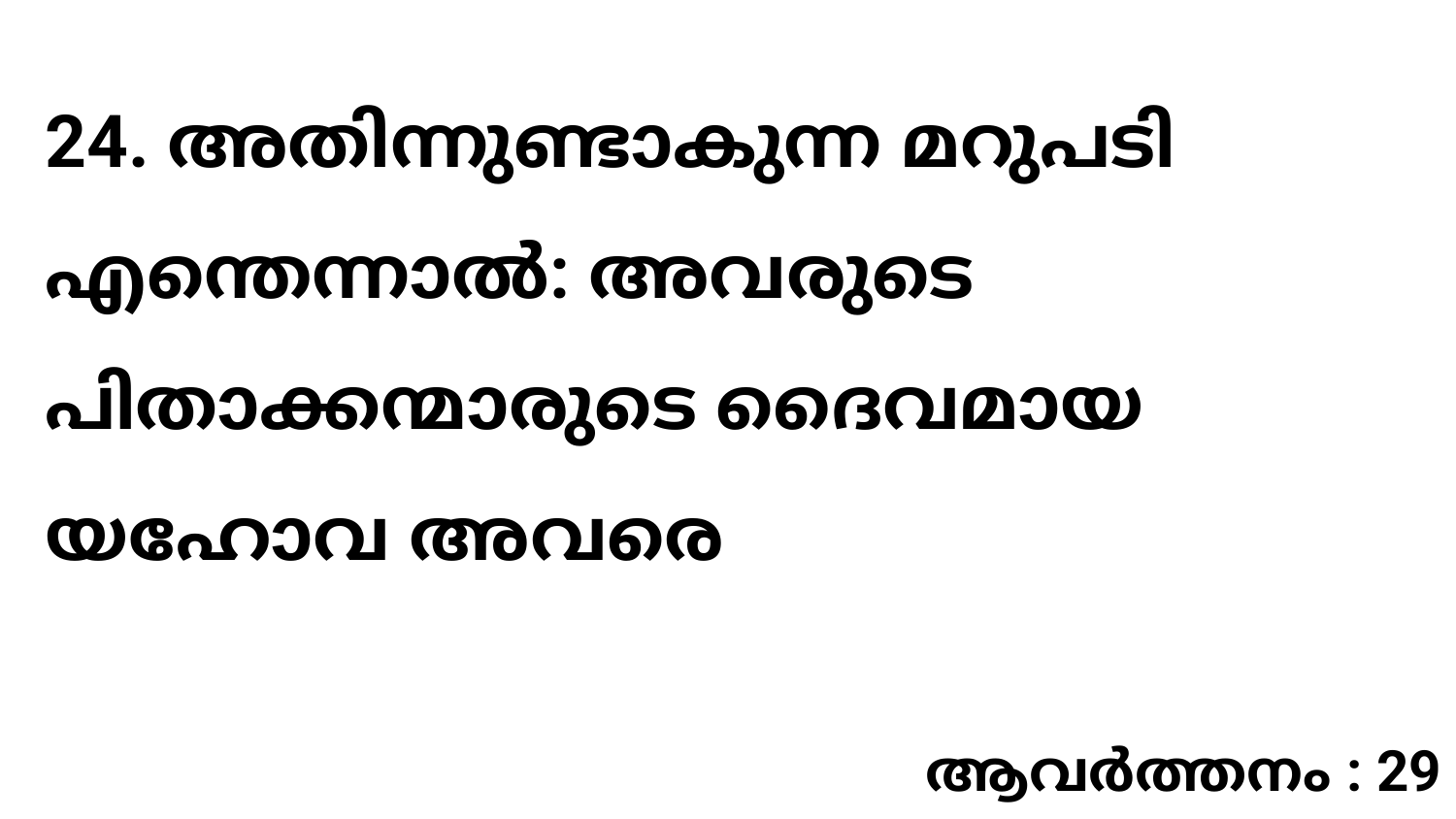

24. അതിന്നുണ്ടാകുന്ന മറുപടി എന്തെന്നാൽ: അവരുടെ പിതാക്കന്മാരുടെ ദൈവമായ യഹോവ അവരെ
ആവർത്തനം : 29